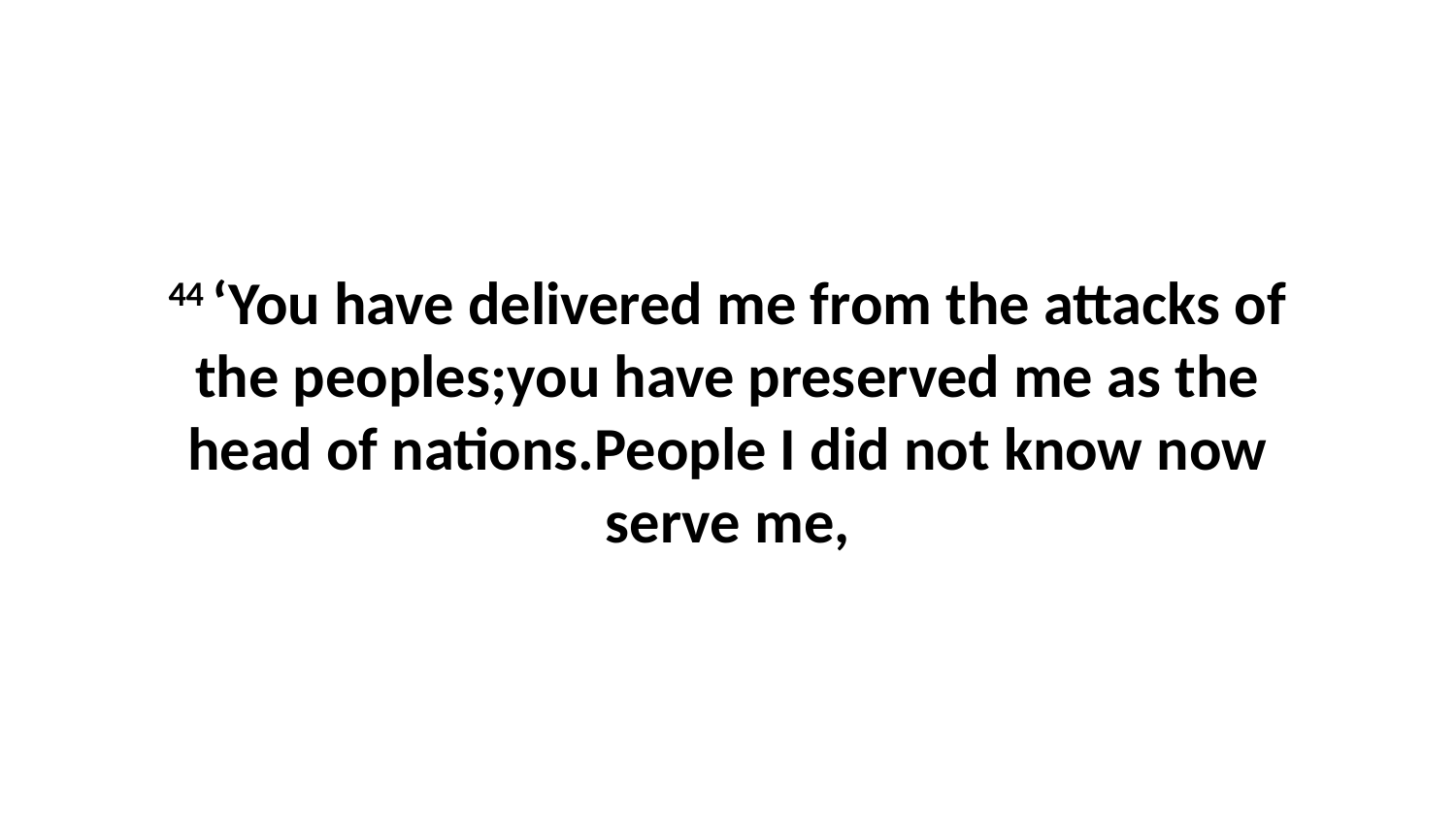

44 ‘You have delivered me from the attacks of the peoples;you have preserved me as the head of nations.People I did not know now serve me,